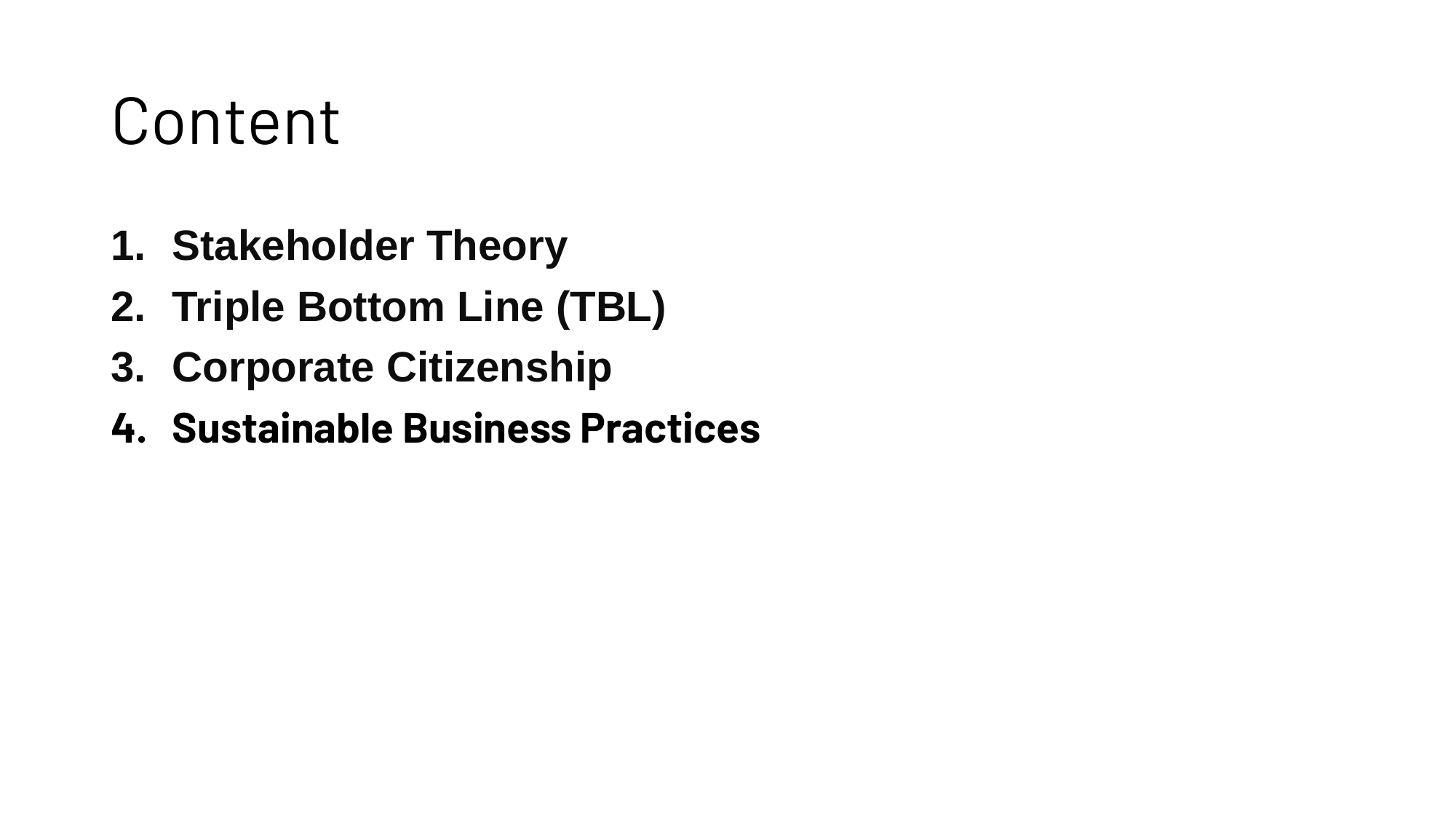

# Content
Stakeholder Theory
Triple Bottom Line (TBL)
Corporate Citizenship
Sustainable Business Practices